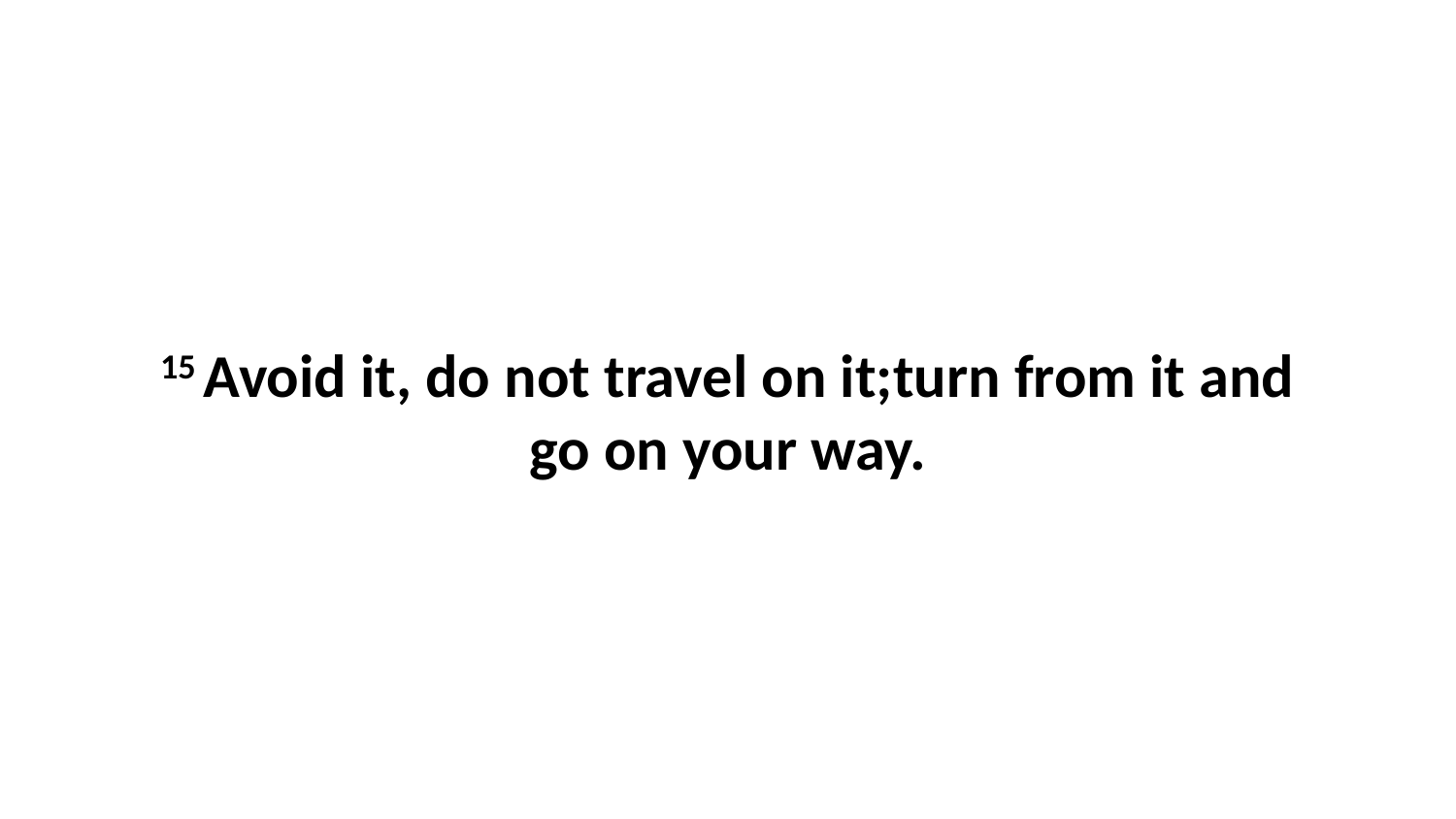

15 Avoid it, do not travel on it;turn from it and go on your way.